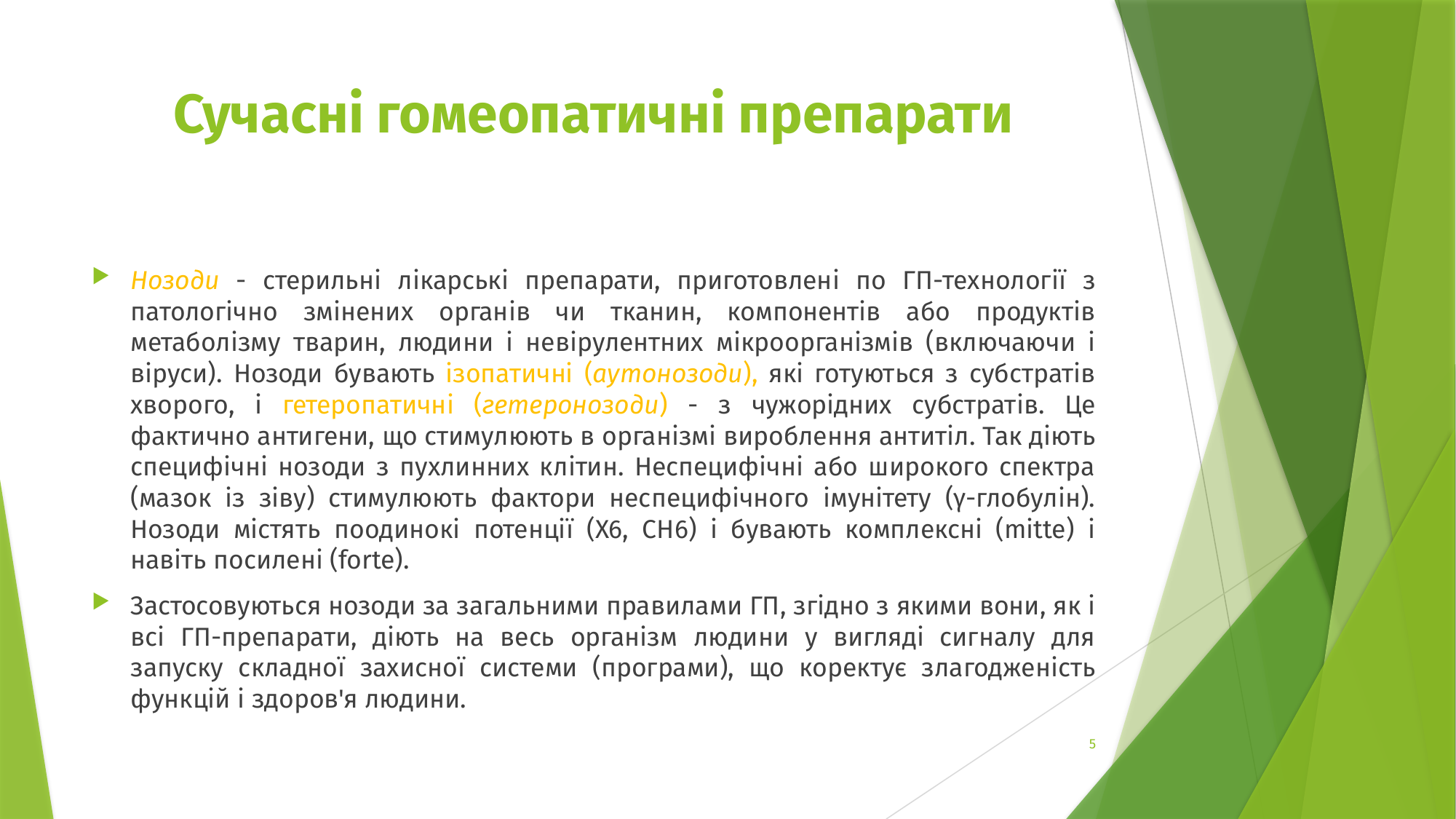

# Сучасні гомеопатичні препарати
Нозоди - стерильні лікарські препарати, приготовлені по ГП-технології з патологічно змінених органів чи тканин, компонентів або продуктів метаболізму тварин, людини і невірулентних мікроорганізмів (включаючи і віруси). Нозоди бувають ізопатичні (аутонозоди), які готуються з субстратів хворого, і гетеропатичні (гетеронозоди) - з чужорідних субстратів. Це фактично антигени, що стимулюють в організмі вироблення антитіл. Так діють специфічні нозоди з пухлинних клітин. Неспецифічні або широкого спектра (мазок із зіву) стимулюють фактори неспецифічного імунітету (γ-глобулін). Нозоди містять поодинокі потенції (Х6, СН6) і бувають комплексні (mitte) і навіть посилені (forte).
Застосовуються нозоди за загальними правилами ГП, згідно з якими вони, як і всі ГП-препарати, діють на весь організм людини у вигляді сигналу для запуску складної захисної системи (програми), що коректує злагодженість функцій і здоров'я людини.
5